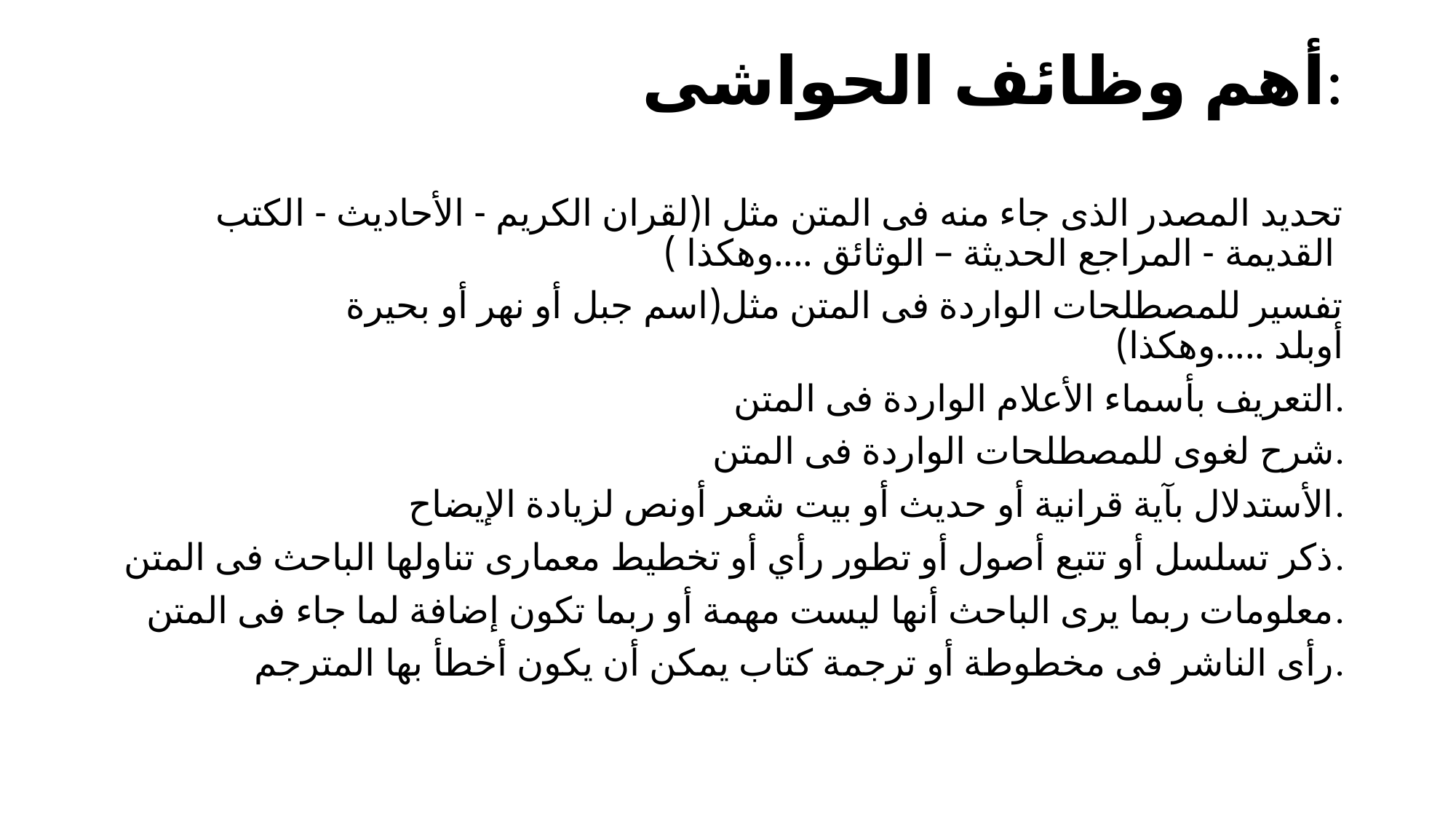

# أهم وظائف الحواشى:
تحديد المصدر الذى جاء منه فى المتن مثل ا(لقران الكريم - الأحاديث - الكتب القديمة - المراجع الحديثة – الوثائق ....وهكذا )
تفسير للمصطلحات الواردة فى المتن مثل(اسم جبل أو نهر أو بحيرة أوبلد .....وهكذا)
التعريف بأسماء الأعلام الواردة فى المتن.
شرح لغوى للمصطلحات الواردة فى المتن.
الأستدلال بآية قرانية أو حديث أو بيت شعر أونص لزيادة الإيضاح.
ذكر تسلسل أو تتبع أصول أو تطور رأي أو تخطيط معمارى تناولها الباحث فى المتن.
معلومات ربما يرى الباحث أنها ليست مهمة أو ربما تكون إضافة لما جاء فى المتن.
رأى الناشر فى مخطوطة أو ترجمة كتاب يمكن أن يكون أخطأ بها المترجم.